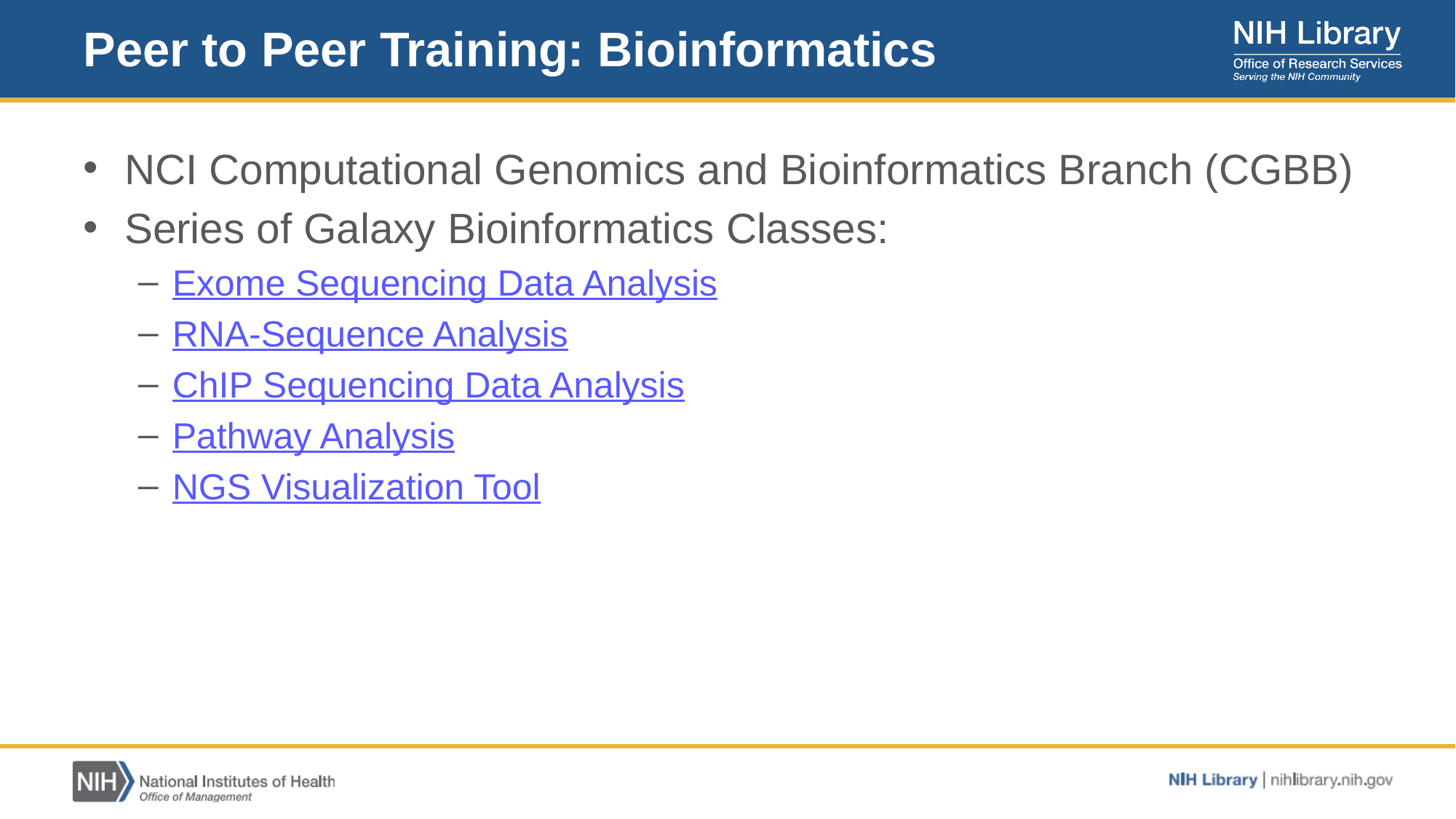

# Peer to Peer Training: Bioinformatics
NCI Computational Genomics and Bioinformatics Branch (CGBB)
Series of Galaxy Bioinformatics Classes:
Exome Sequencing Data Analysis
RNA-Sequence Analysis
ChIP Sequencing Data Analysis
Pathway Analysis
NGS Visualization Tool